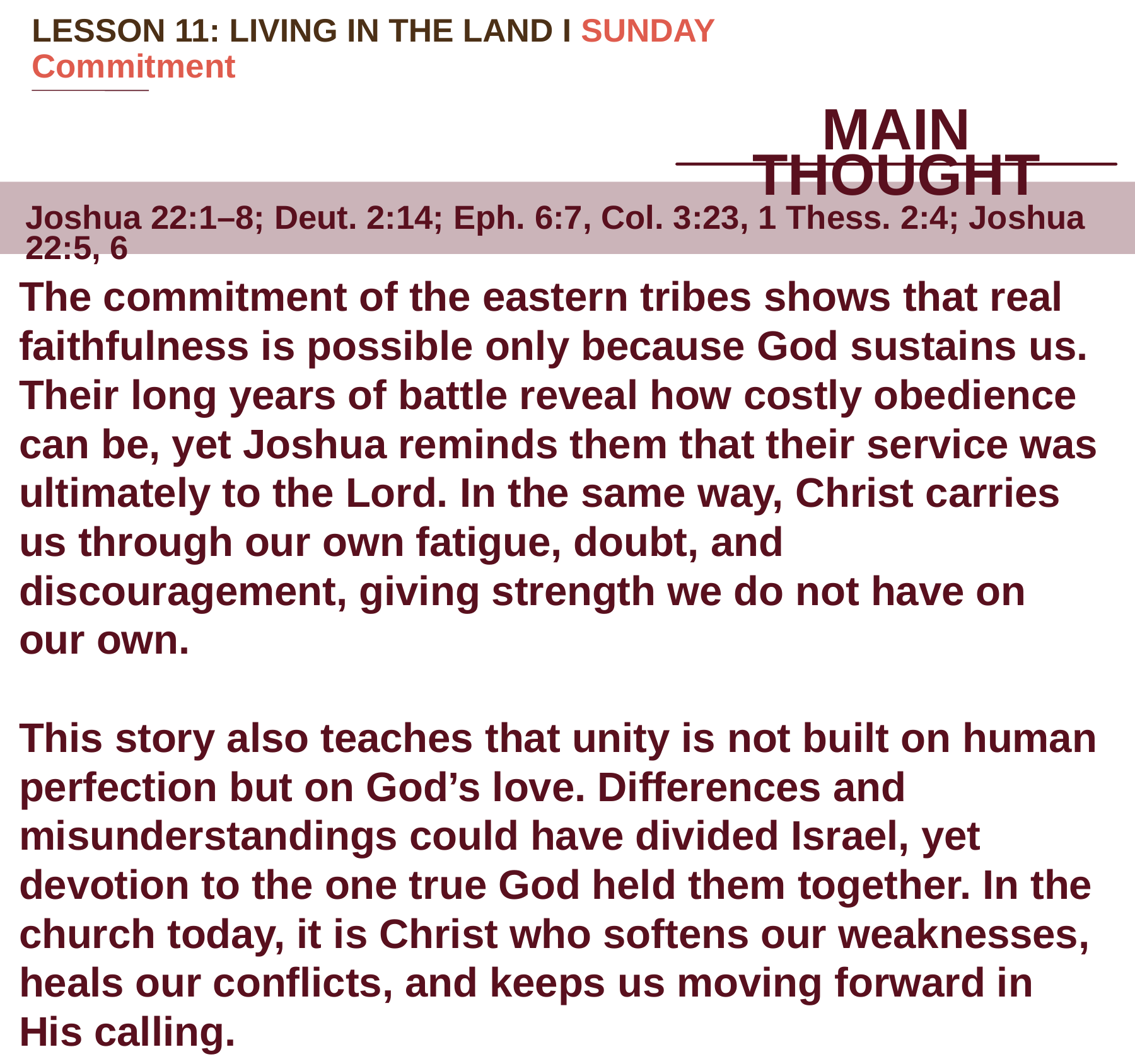

LESSON 11: LIVING IN THE LAND I SUNDAY
Commitment

MAIN THOUGHT

Joshua 22:1–8; Deut. 2:14; Eph. 6:7, Col. 3:23, 1 Thess. 2:4; Joshua 22:5, 6
The commitment of the eastern tribes shows that real faithfulness is possible only because God sustains us. Their long years of battle reveal how costly obedience can be, yet Joshua reminds them that their service was ultimately to the Lord. In the same way, Christ carries us through our own fatigue, doubt, and discouragement, giving strength we do not have on our own.

This story also teaches that unity is not built on human perfection but on God’s love. Differences and misunderstandings could have divided Israel, yet devotion to the one true God held them together. In the church today, it is Christ who softens our weaknesses, heals our conflicts, and keeps us moving forward in His calling.